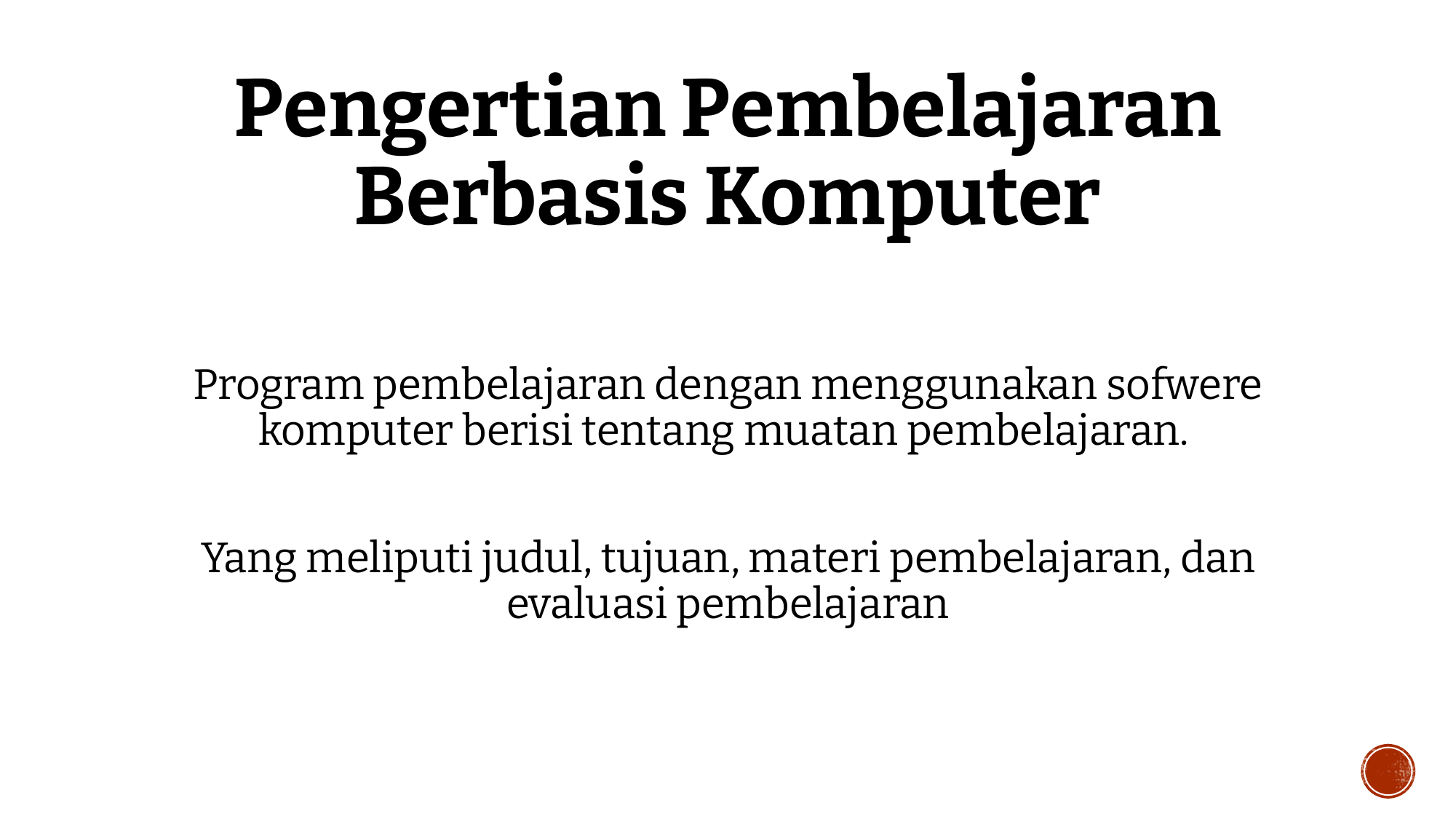

# Pengertian Pembelajaran Berbasis Komputer
Program pembelajaran dengan menggunakan sofwere komputer berisi tentang muatan pembelajaran.

Yang meliputi judul, tujuan, materi pembelajaran, dan evaluasi pembelajaran